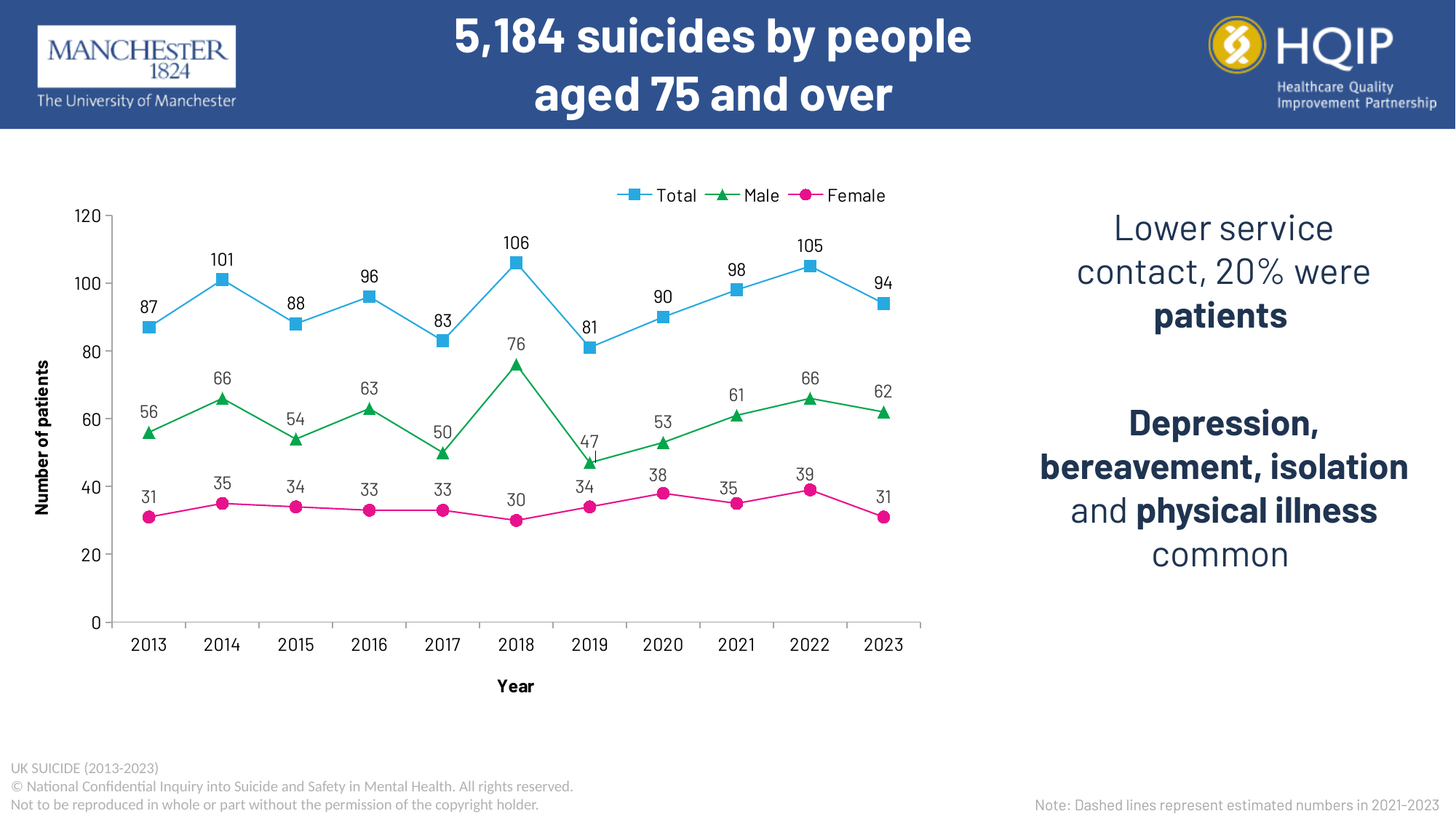

5,184 suicides by people
aged 75 and over

### Chart

| Category | Total | Male | Female |
|---|---|---|---|
| 2013 | 87.0 | 56.0 | 31.0 |
| 2014 | 101.0 | 66.0 | 35.0 |
| 2015 | 88.0 | 54.0 | 34.0 |
| 2016 | 96.0 | 63.0 | 33.0 |
| 2017 | 83.0 | 50.0 | 33.0 |
| 2018 | 106.0 | 76.0 | 30.0 |
| 2019 | 81.0 | 47.0 | 34.0 |
| 2020 | 90.0 | 53.0 | 38.0 |
| 2021 | 98.0 | 61.0 | 35.0 |
| 2022 | 105.0 | 66.0 | 39.0 |
| 2023 | 94.0 | 62.0 | 31.0 |
Lower service contact, 20% were patients
Depression, bereavement, isolation and physical illness common
Note: Dashed lines represent estimated numbers in 2021-2023